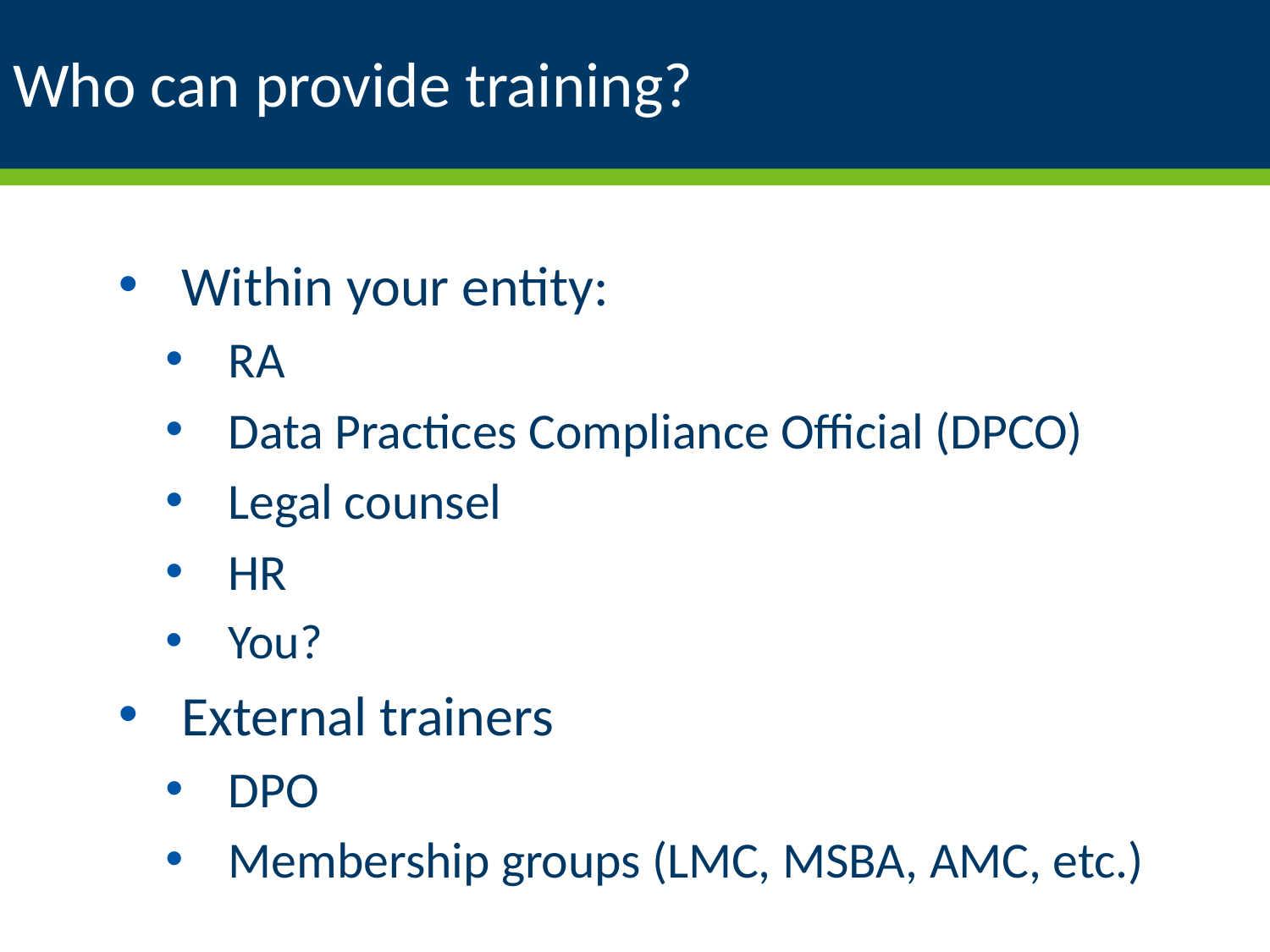

# Who can provide training?
Within your entity:
RA
Data Practices Compliance Official (DPCO)
Legal counsel
HR
You?
External trainers
DPO
Membership groups (LMC, MSBA, AMC, etc.)